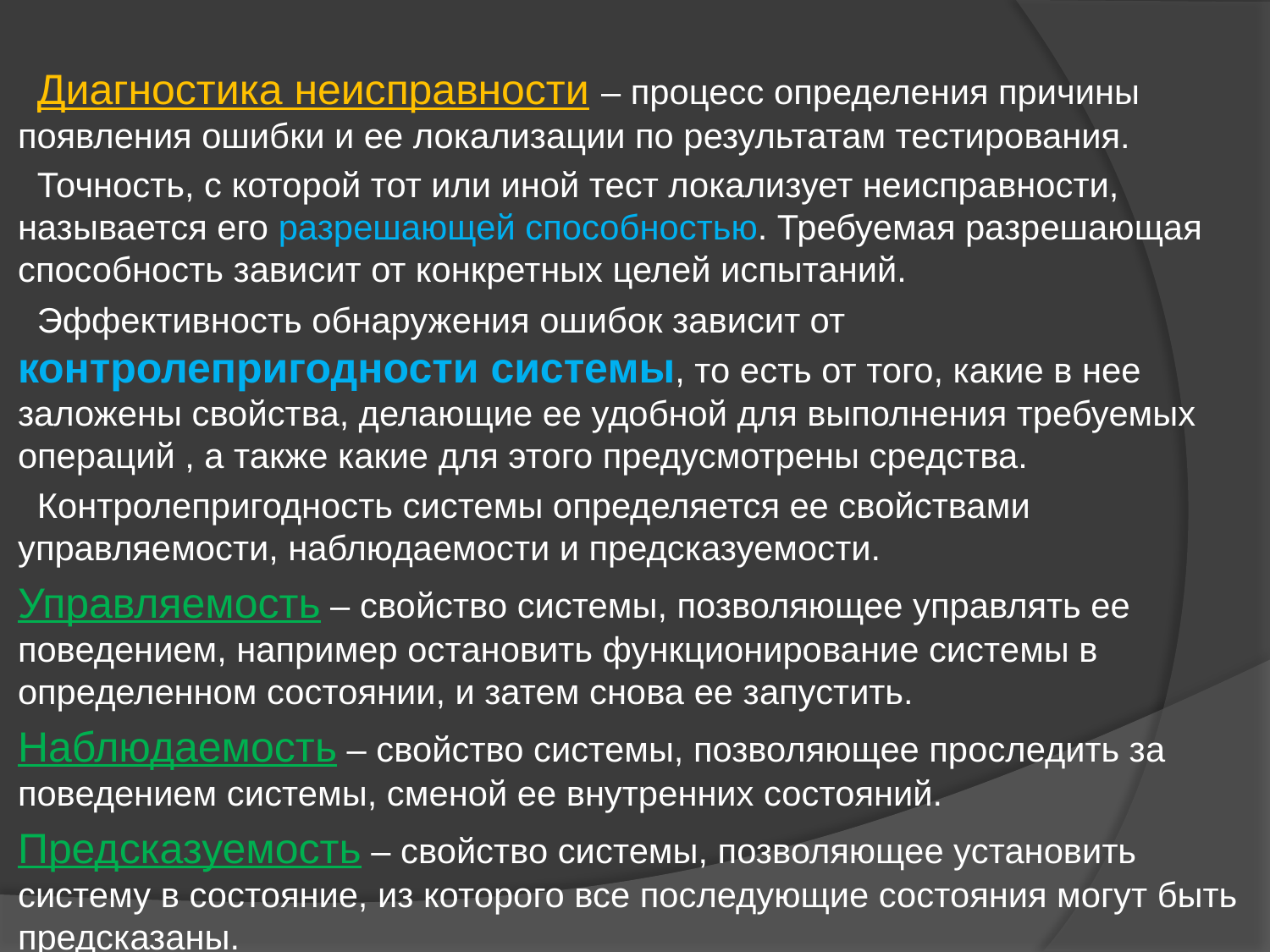

Диагностика неисправности – процесс определения причины появления ошибки и ее локализации по результатам тестирования.
  Точность, с которой тот или иной тест локализует неисправности, называется его разрешающей способностью. Требуемая разрешающая способность зависит от конкретных целей испытаний.
  Эффективность обнаружения ошибок зависит от контролепригодности системы, то есть от того, какие в нее заложены свойства, делающие ее удобной для выполнения требуемых операций , а также какие для этого предусмотрены средства.
  Контролепригодность системы определяется ее свойствами управляемости, наблюдаемости и предсказуемости.
Управляемость – свойство системы, позволяющее управлять ее поведением, например остановить функционирование системы в определенном состоянии, и затем снова ее запустить.
Наблюдаемость – свойство системы, позволяющее проследить за поведением системы, сменой ее внутренних состояний.
Предсказуемость – свойство системы, позволяющее установить систему в состояние, из которого все последующие состояния могут быть предсказаны.